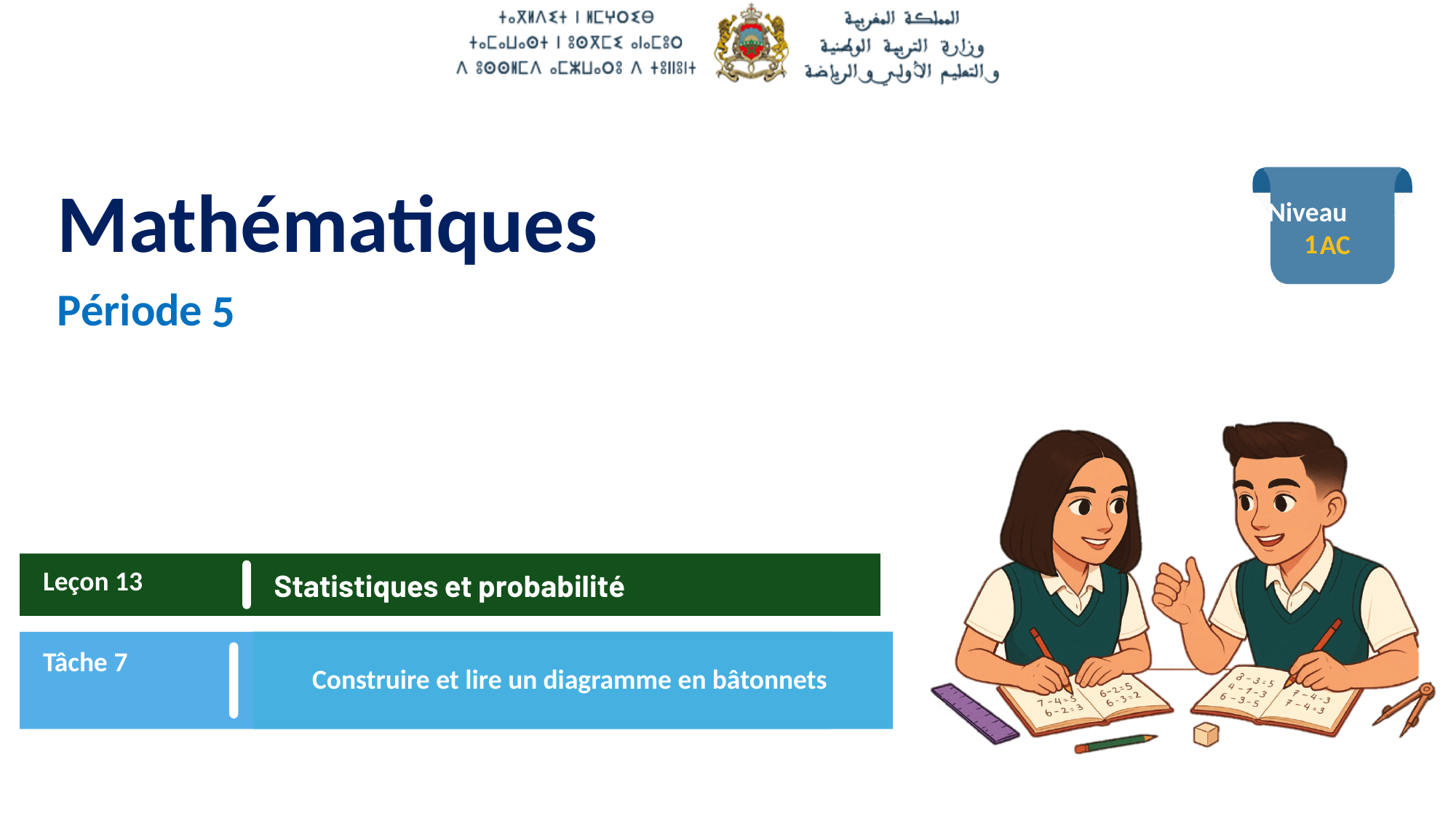

1
5

Leçon 13

Statistiques et probabilité
Tâche 7
Construire et lire un diagramme en bâtonnets